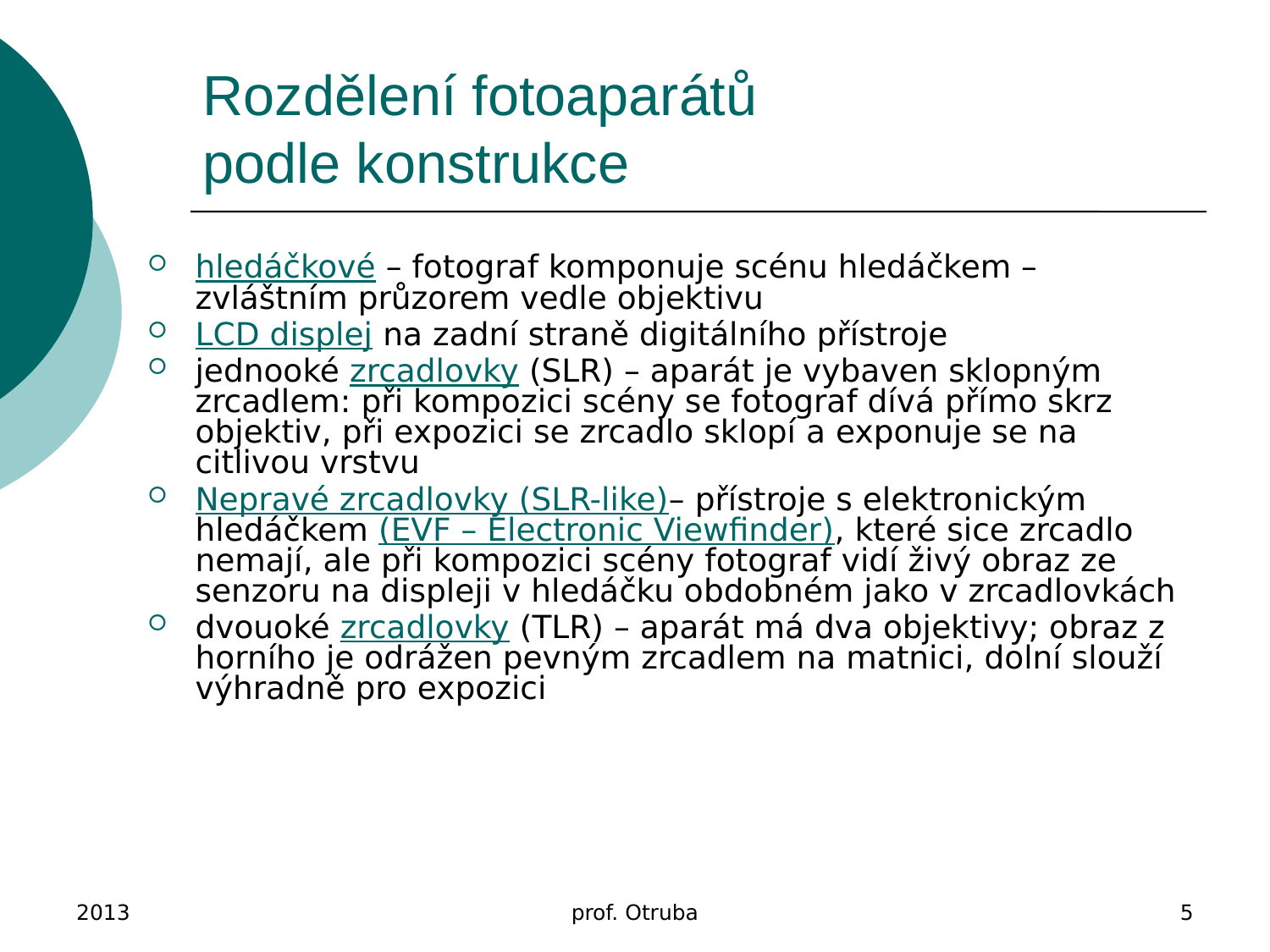

# Rozdělení fotoaparátů podle konstrukce

hledáčkové – fotograf komponuje scénu hledáčkem – zvláštním průzorem vedle objektivu
LCD displej na zadní straně digitálního přístroje
jednooké zrcadlovky (SLR) – aparát je vybaven sklopným zrcadlem: při kompozici scény se fotograf dívá přímo skrz objektiv, při expozici se zrcadlo sklopí a exponuje se na citlivou vrstvu
Nepravé zrcadlovky (SLR-like)– přístroje s elektronickým hledáčkem (EVF – Electronic Viewfinder), které sice zrcadlo nemají, ale při kompozici scény fotograf vidí živý obraz ze senzoru na displeji v hledáčku obdobném jako v zrcadlovkách
dvouoké zrcadlovky (TLR) – aparát má dva objektivy; obraz z horního je odrážen pevným zrcadlem na matnici, dolní slouží výhradně pro expozici

2013
prof. Otruba
5